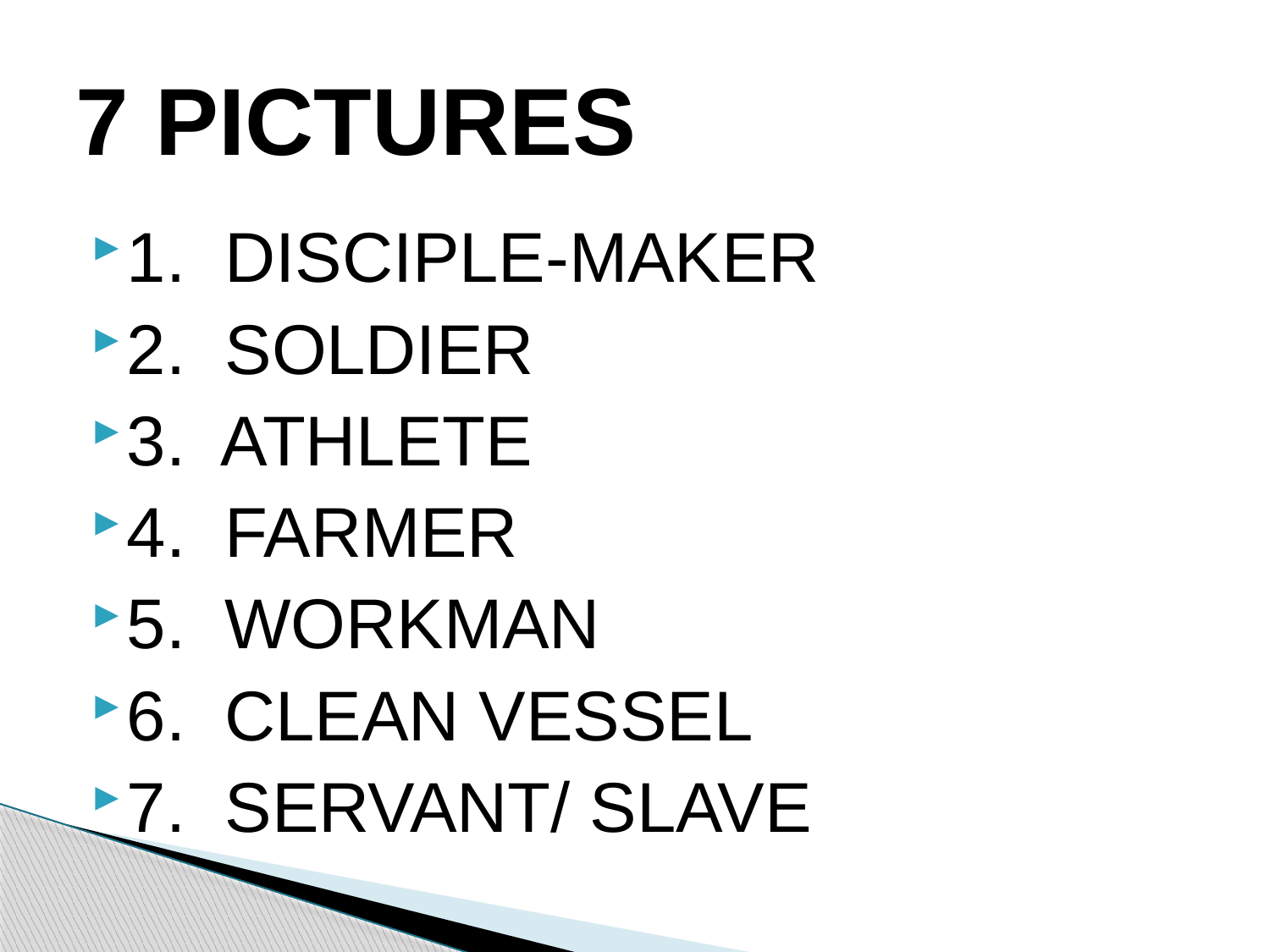

# 7 PICTURES
1.  DISCIPLE-MAKER
2.  SOLDIER
3.  ATHLETE
4.  FARMER
5.  WORKMAN
6.  CLEAN VESSEL
7.  SERVANT/ SLAVE